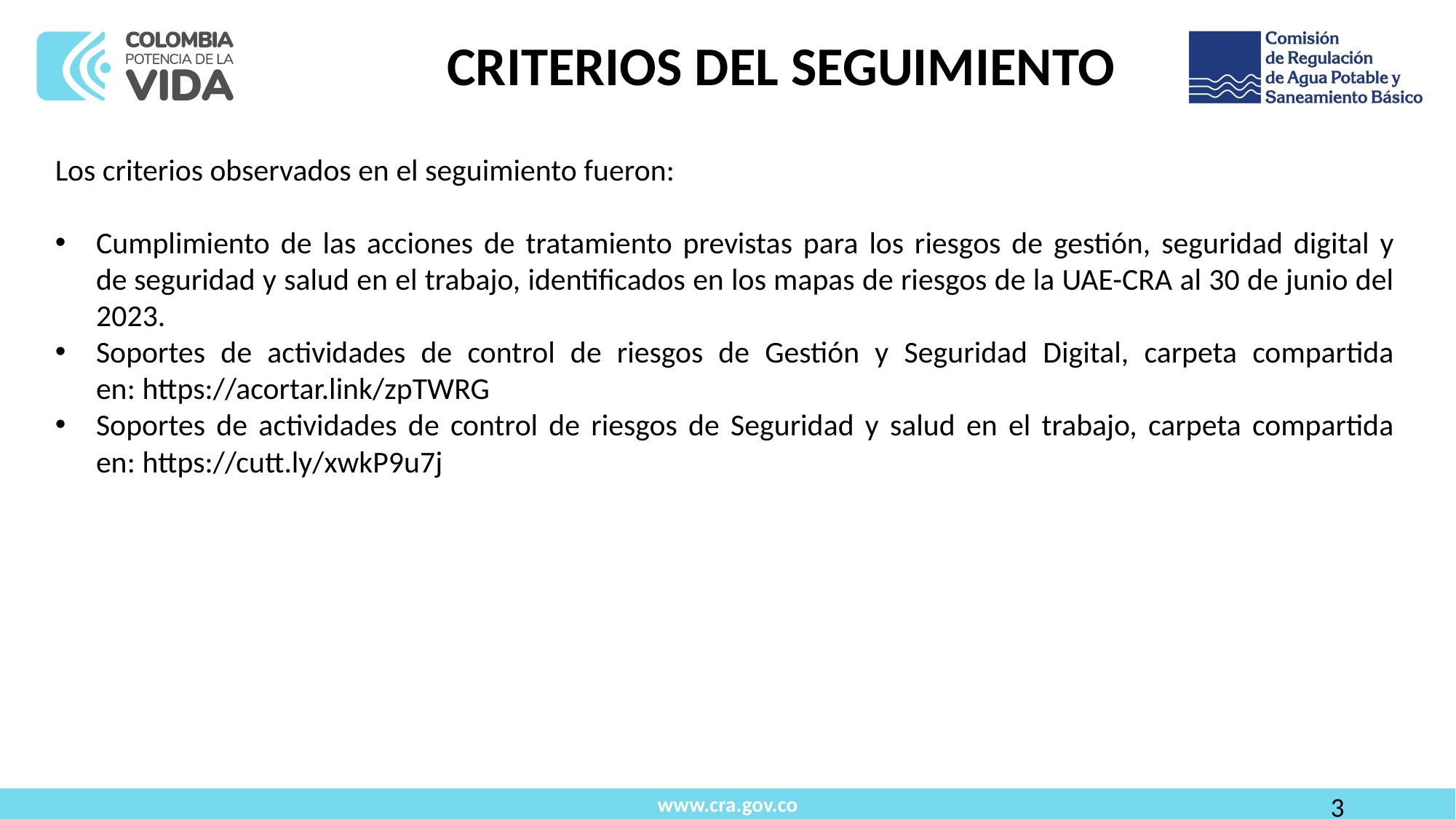

CRITERIOS DEL SEGUIMIENTO
Los criterios observados en el seguimiento fueron:

Cumplimiento de las acciones de tratamiento previstas para los riesgos de gestión, seguridad digital y de seguridad y salud en el trabajo, identificados en los mapas de riesgos de la UAE-CRA al 30 de junio del 2023.
Soportes de actividades de control de riesgos de Gestión y Seguridad Digital, carpeta compartida en: https://acortar.link/zpTWRG
Soportes de actividades de control de riesgos de Seguridad y salud en el trabajo, carpeta compartida en: https://cutt.ly/xwkP9u7j
3